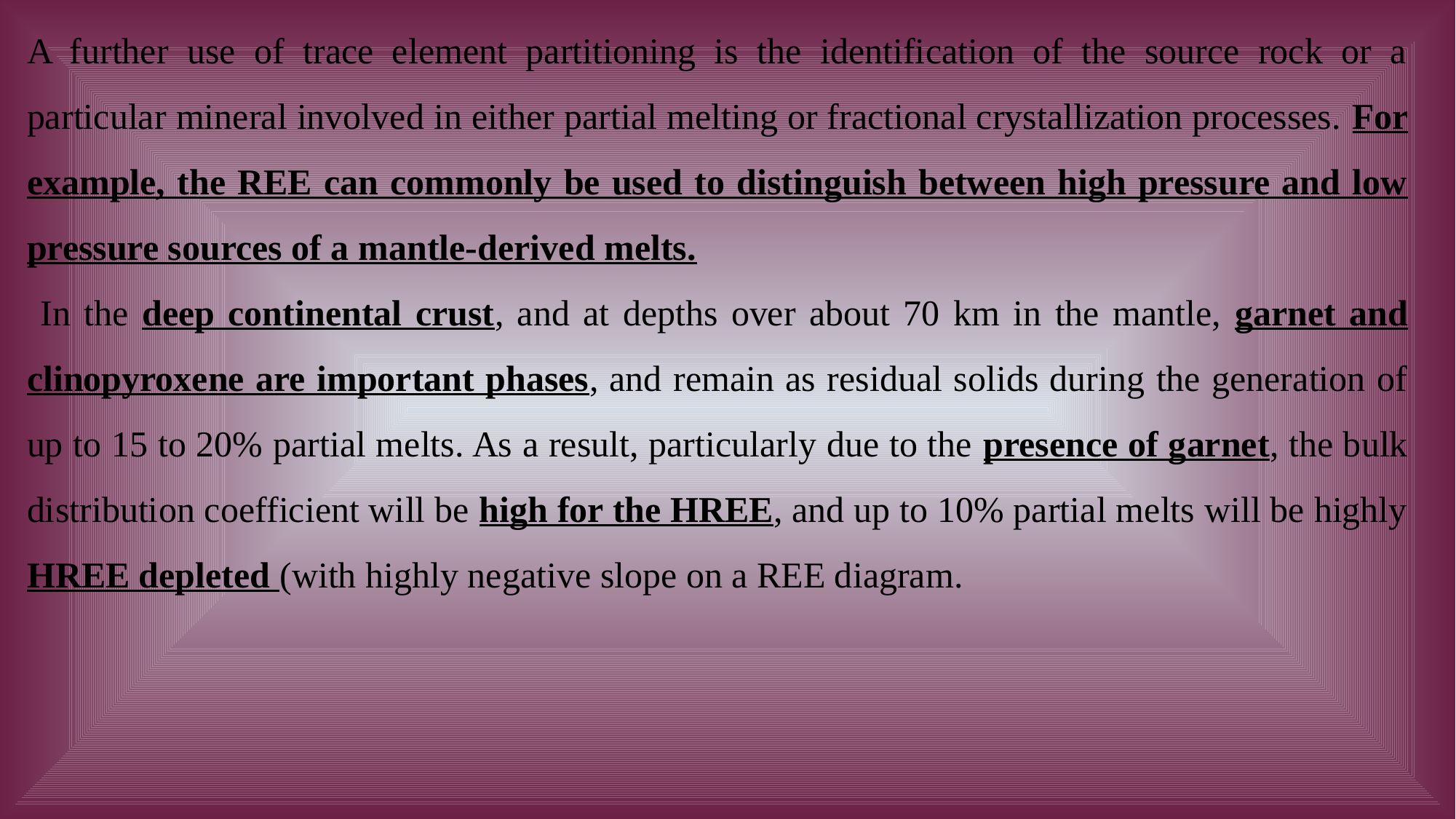

A further use of trace element partitioning is the identification of the source rock or a particular mineral involved in either partial melting or fractional crystallization processes. For example, the REE can commonly be used to distinguish between high pressure and low pressure sources of a mantle-derived melts.
 In the deep continental crust, and at depths over about 70 km in the mantle, garnet and clinopyroxene are important phases, and remain as residual solids during the generation of up to 15 to 20% partial melts. As a result, particularly due to the presence of garnet, the bulk distribution coefficient will be high for the HREE, and up to 10% partial melts will be highly HREE depleted (with highly negative slope on a REE diagram.